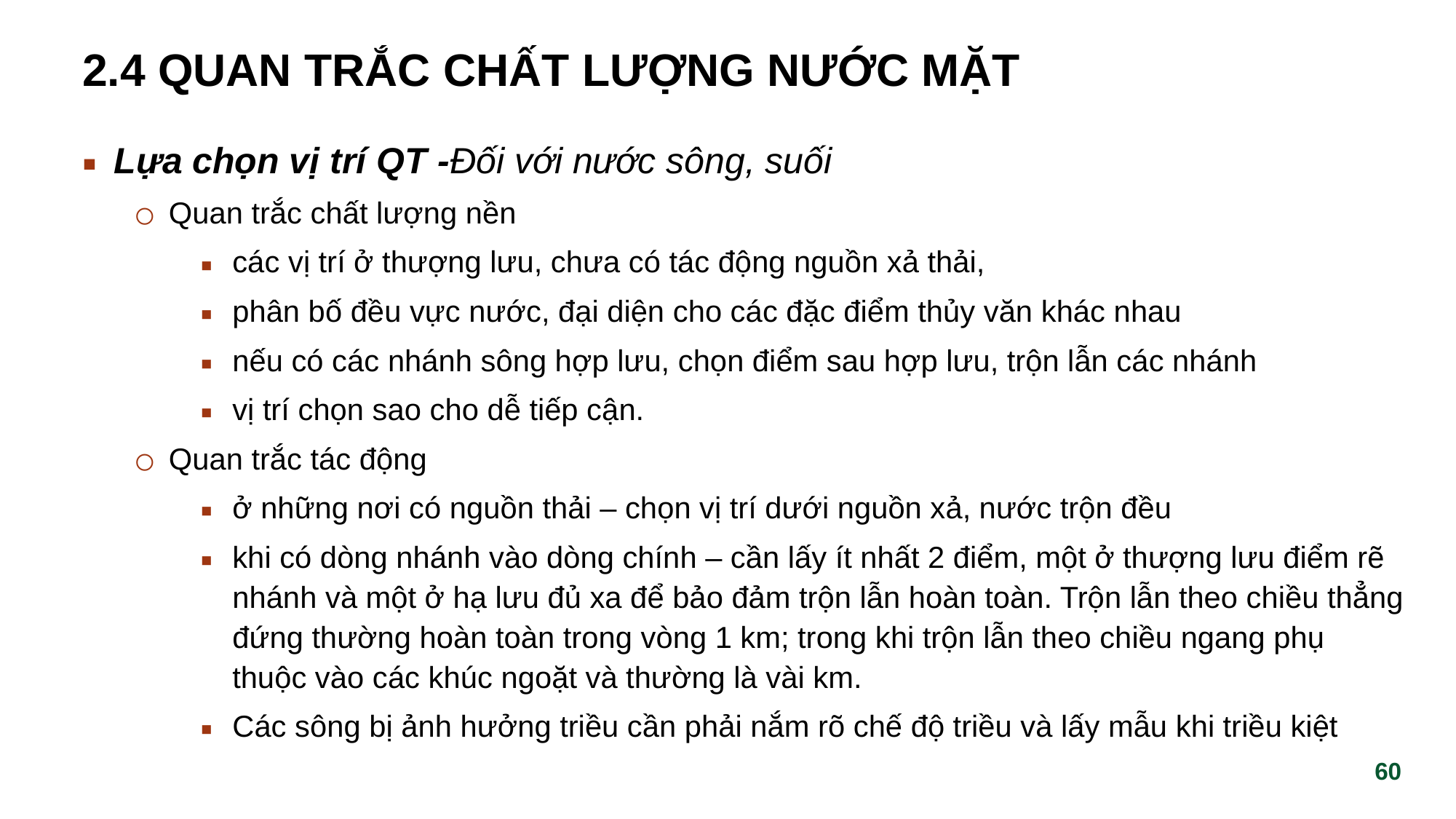

# 2.4 QUAN TRẮC CHẤT LƯỢNG NƯỚC MẶT
Lựa chọn vị trí QT -Đối với nước sông, suối
Quan trắc chất lượng nền
các vị trí ở thượng lưu, chưa có tác động nguồn xả thải,
phân bố đều vực nước, đại diện cho các đặc điểm thủy văn khác nhau
nếu có các nhánh sông hợp lưu, chọn điểm sau hợp lưu, trộn lẫn các nhánh
vị trí chọn sao cho dễ tiếp cận.
Quan trắc tác động
ở những nơi có nguồn thải – chọn vị trí dưới nguồn xả, nước trộn đều
khi có dòng nhánh vào dòng chính – cần lấy ít nhất 2 điểm, một ở thượng lưu điểm rẽ nhánh và một ở hạ lưu đủ xa để bảo đảm trộn lẫn hoàn toàn. Trộn lẫn theo chiều thẳng đứng thường hoàn toàn trong vòng 1 km; trong khi trộn lẫn theo chiều ngang phụ thuộc vào các khúc ngoặt và thường là vài km.
Các sông bị ảnh hưởng triều cần phải nắm rõ chế độ triều và lấy mẫu khi triều kiệt
60
60